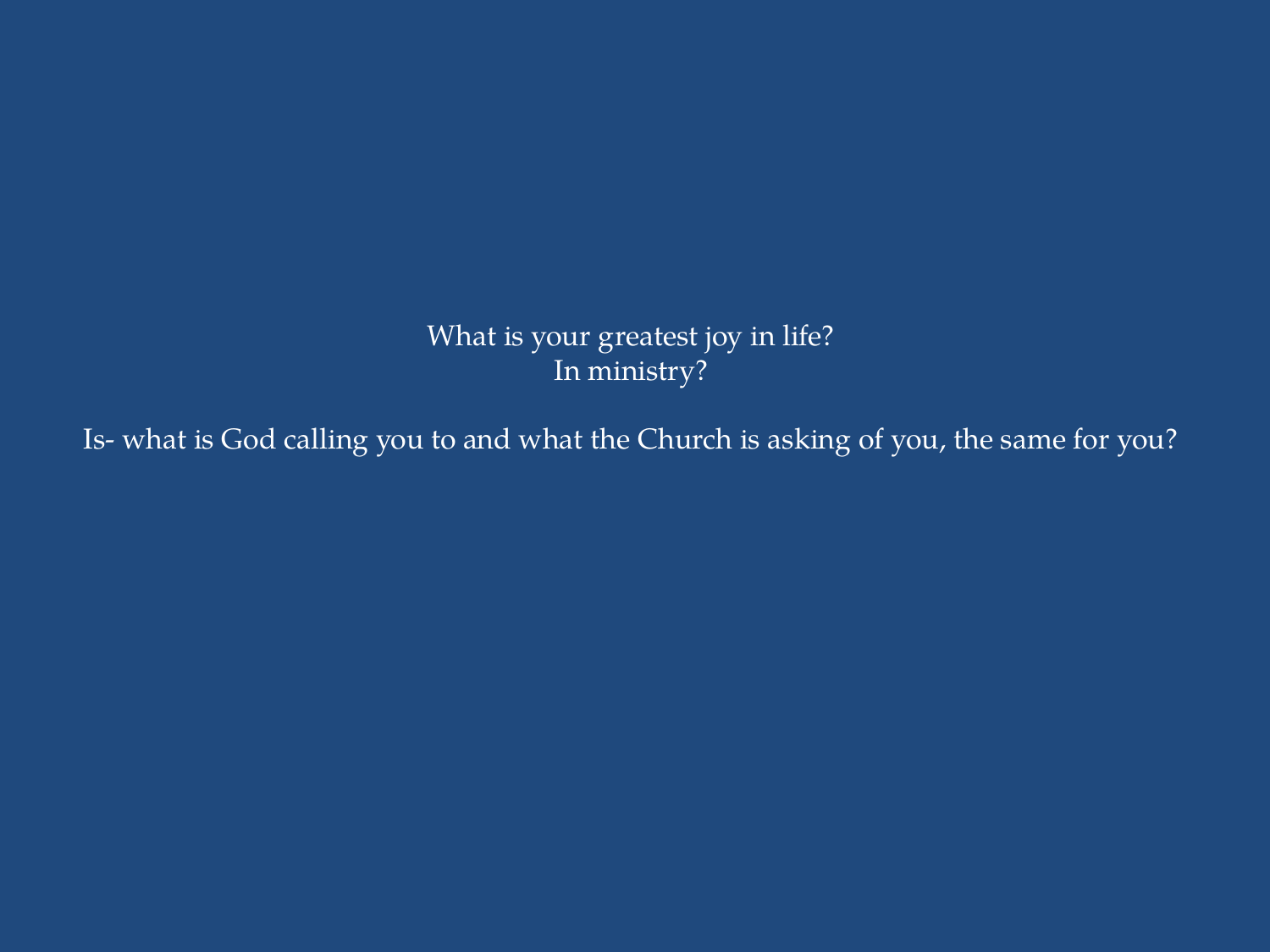

# What is your greatest joy in life? In ministry? Is- what is God calling you to and what the Church is asking of you, the same for you?